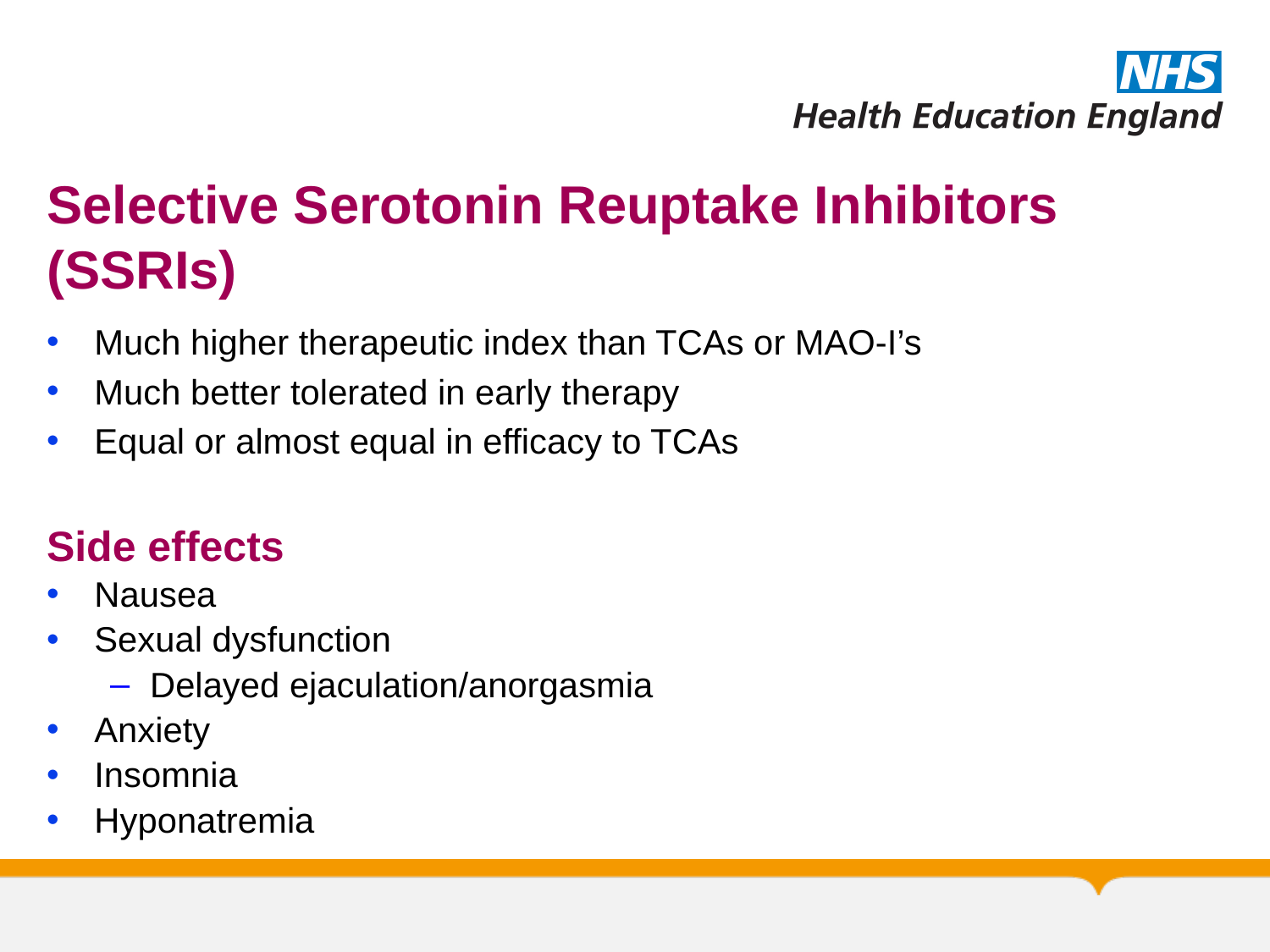

# Selective Serotonin Reuptake Inhibitors (SSRIs)
Much higher therapeutic index than TCAs or MAO-I’s
Much better tolerated in early therapy
Equal or almost equal in efficacy to TCAs

Side effects
Nausea
Sexual dysfunction
Delayed ejaculation/anorgasmia
Anxiety
Insomnia
Hyponatremia